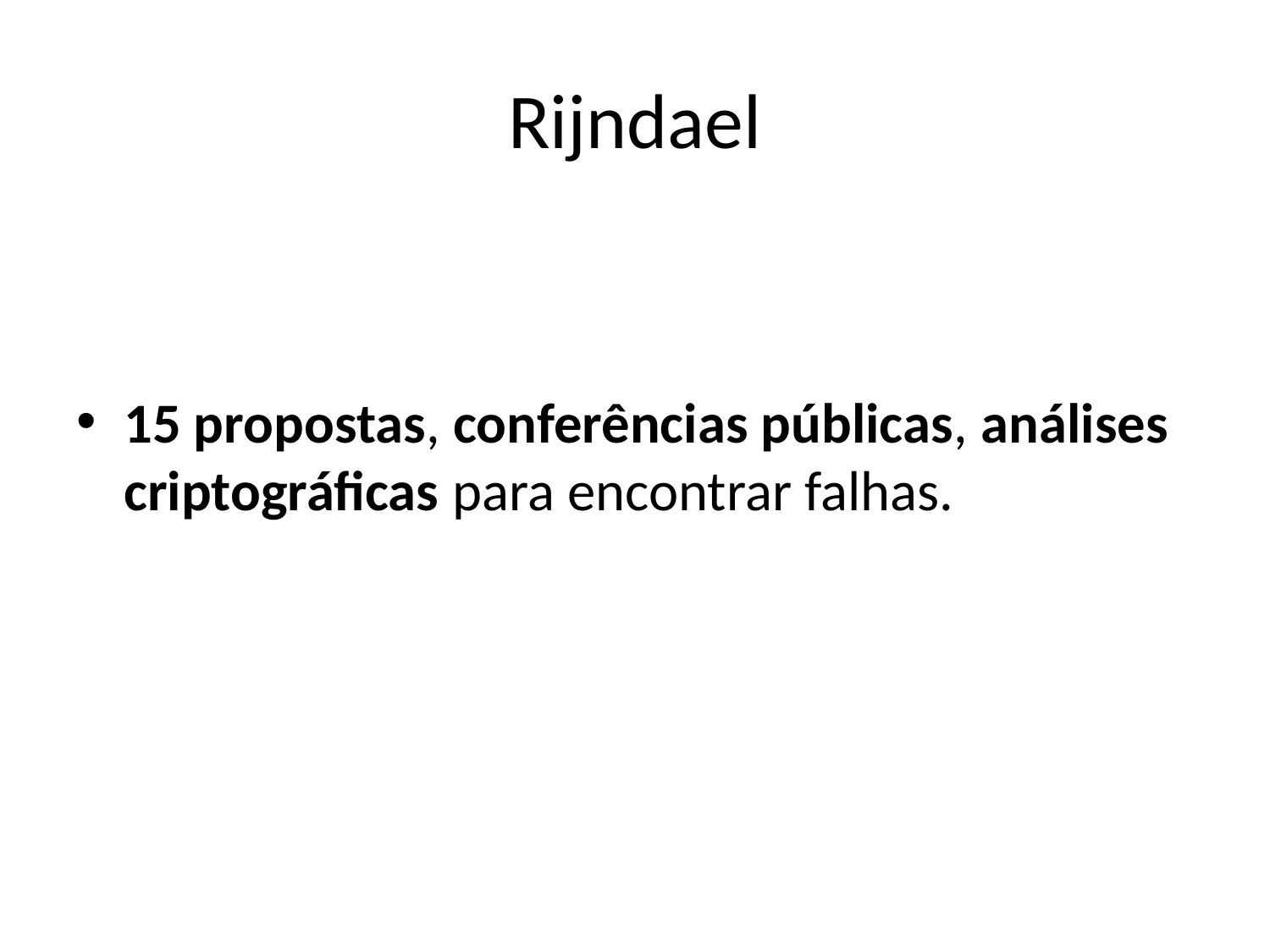

# Rijndael

15 propostas, conferências públicas, análises criptográficas para encontrar falhas.